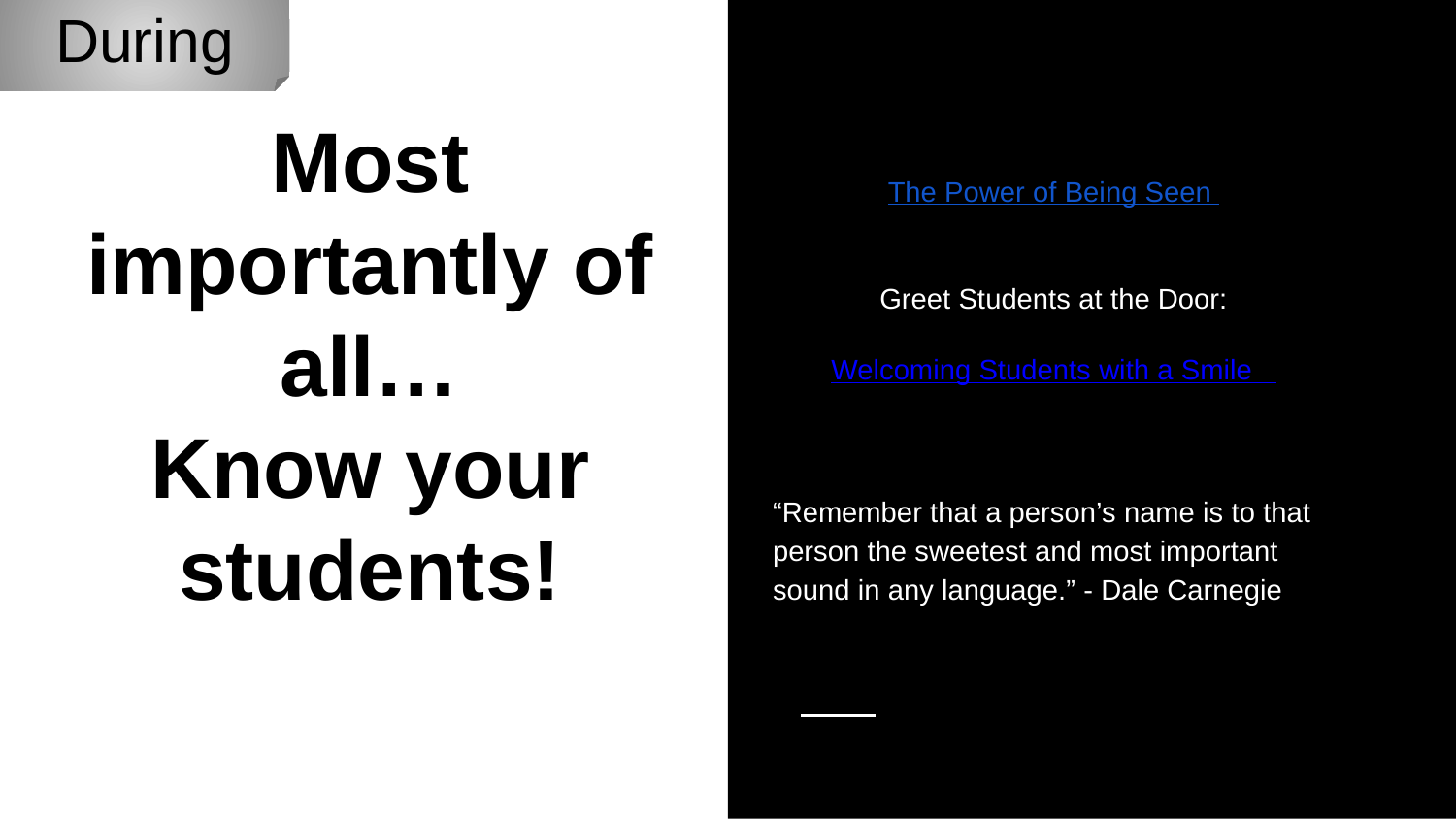

During
The Power of Being Seen

Greet Students at the Door:
Welcoming Students with a Smile

“Remember that a person’s name is to that person the sweetest and most important sound in any language.” - Dale Carnegie
# Most importantly of all…
Know your students!